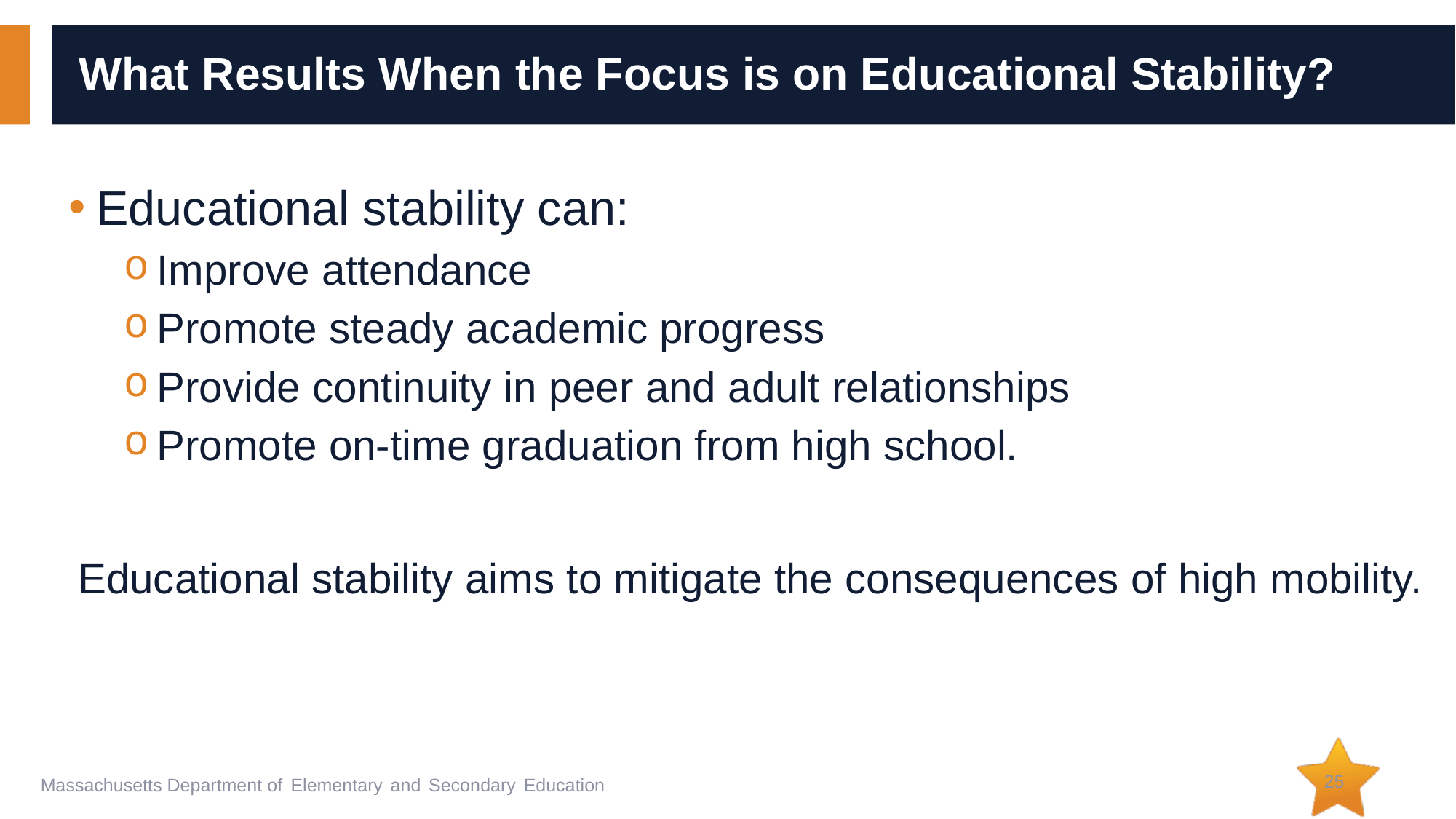

# What Results When the Focus is on Educational Stability?

Educational stability can:
Improve attendance
Promote steady academic progress
Provide continuity in peer and adult relationships
Promote on-time graduation from high school.

Educational stability aims to mitigate the consequences of high mobility.

25